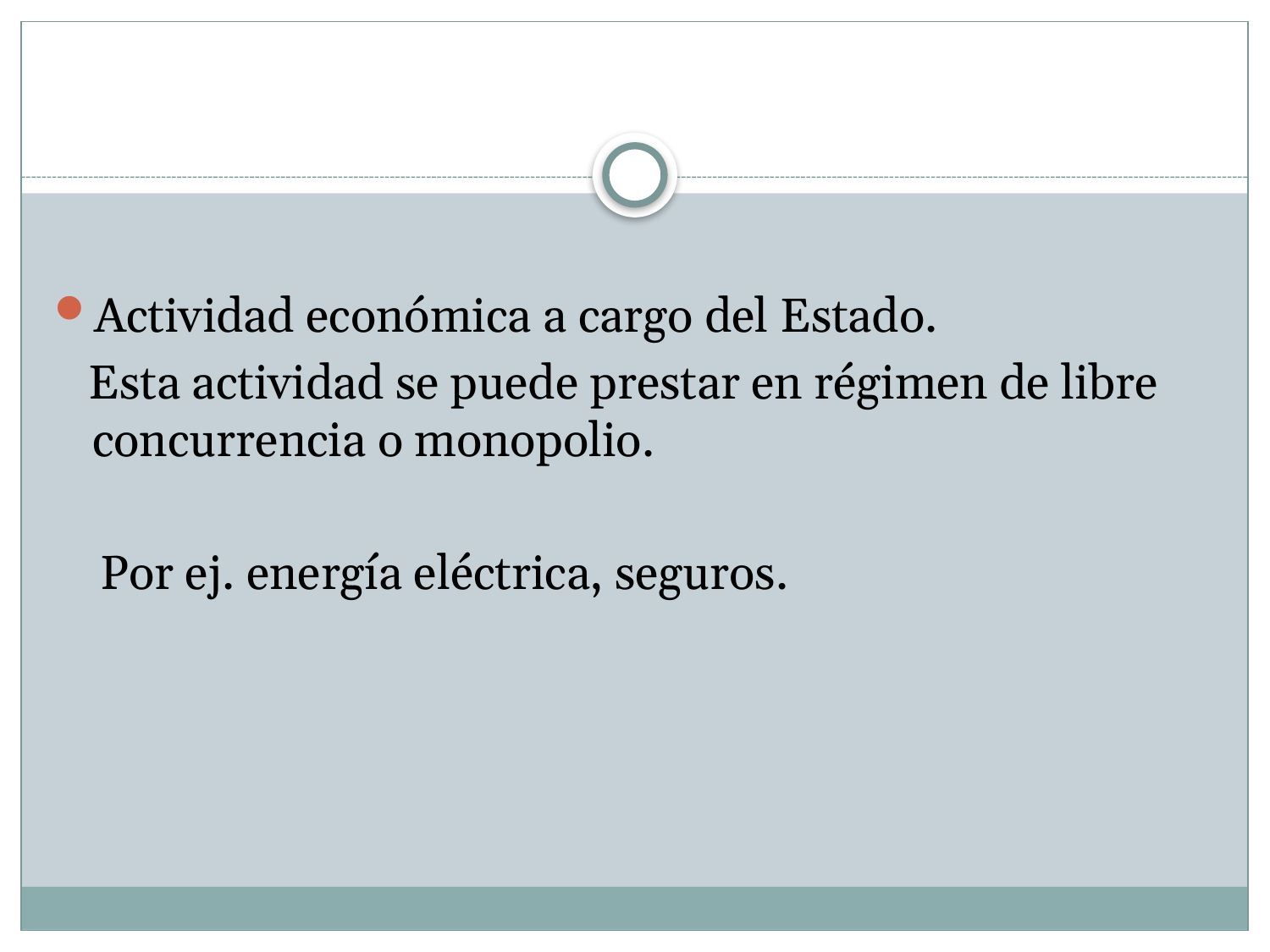

#

Actividad económica a cargo del Estado.
   Esta actividad se puede prestar en régimen de libre concurrencia o monopolio.

    Por ej. energía eléctrica, seguros.